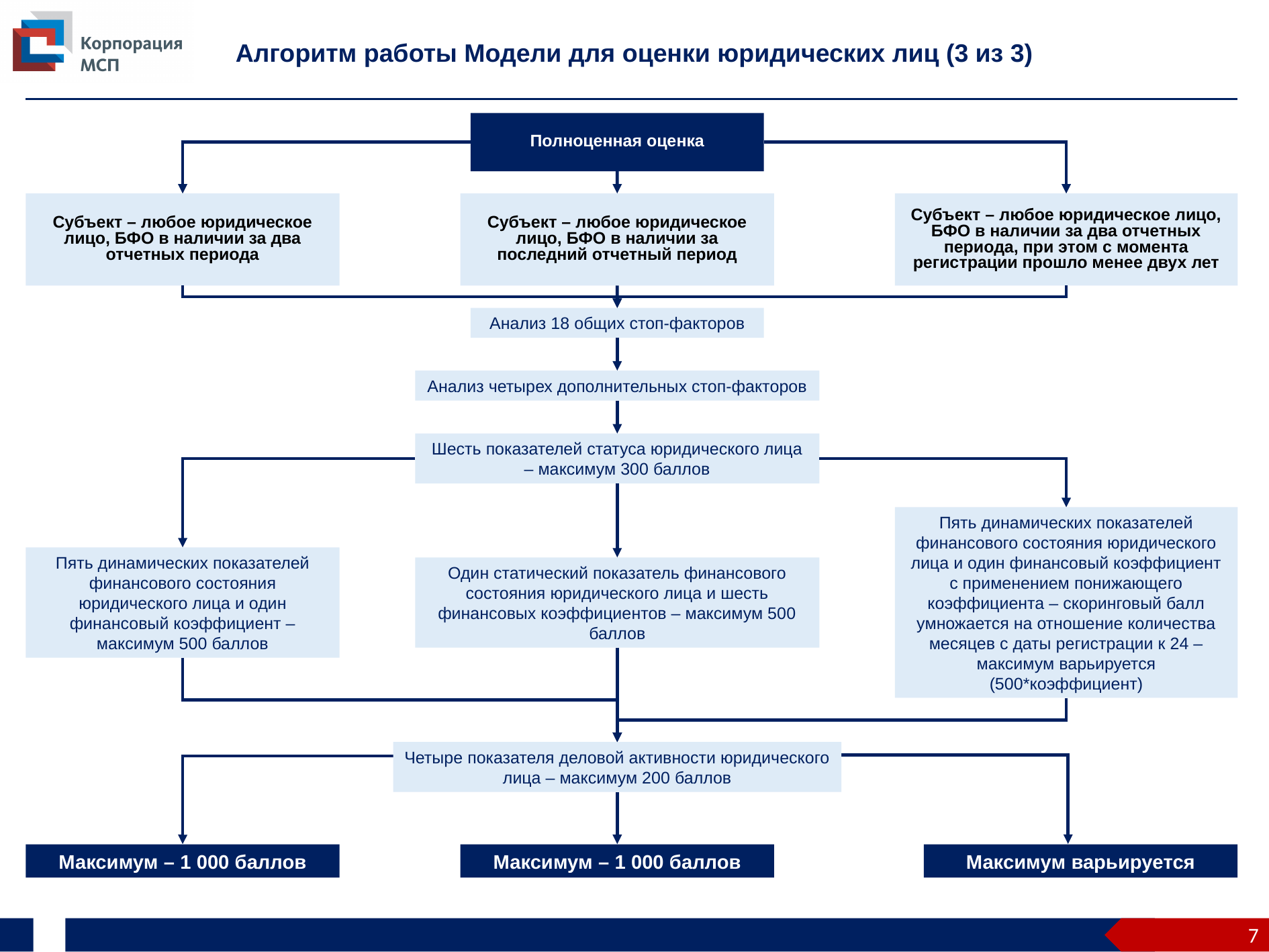

Алгоритм работы Модели для оценки юридических лиц (3 из 3)
Полноценная оценка
Субъект – любое юридическое лицо, БФО в наличии за два отчетных периода
Субъект – любое юридическое лицо, БФО в наличии за последний отчетный период
Субъект – любое юридическое лицо, БФО в наличии за два отчетных периода, при этом с момента регистрации прошло менее двух лет
Анализ 18 общих стоп-факторов
Анализ четырех дополнительных стоп-факторов
Шесть показателей статуса юридического лица – максимум 300 баллов
Пять динамических показателей финансового состояния юридического лица и один финансовый коэффициент с применением понижающего коэффициента – скоринговый балл умножается на отношение количества месяцев с даты регистрации к 24 – максимум варьируется (500*коэффициент)
Пять динамических показателей финансового состояния юридического лица и один финансовый коэффициент – максимум 500 баллов
Один статический показатель финансового состояния юридического лица и шесть финансовых коэффициентов – максимум 500 баллов
Четыре показателя деловой активности юридического лица – максимум 200 баллов
Максимум – 1 000 баллов
Максимум – 1 000 баллов
Максимум варьируется
7